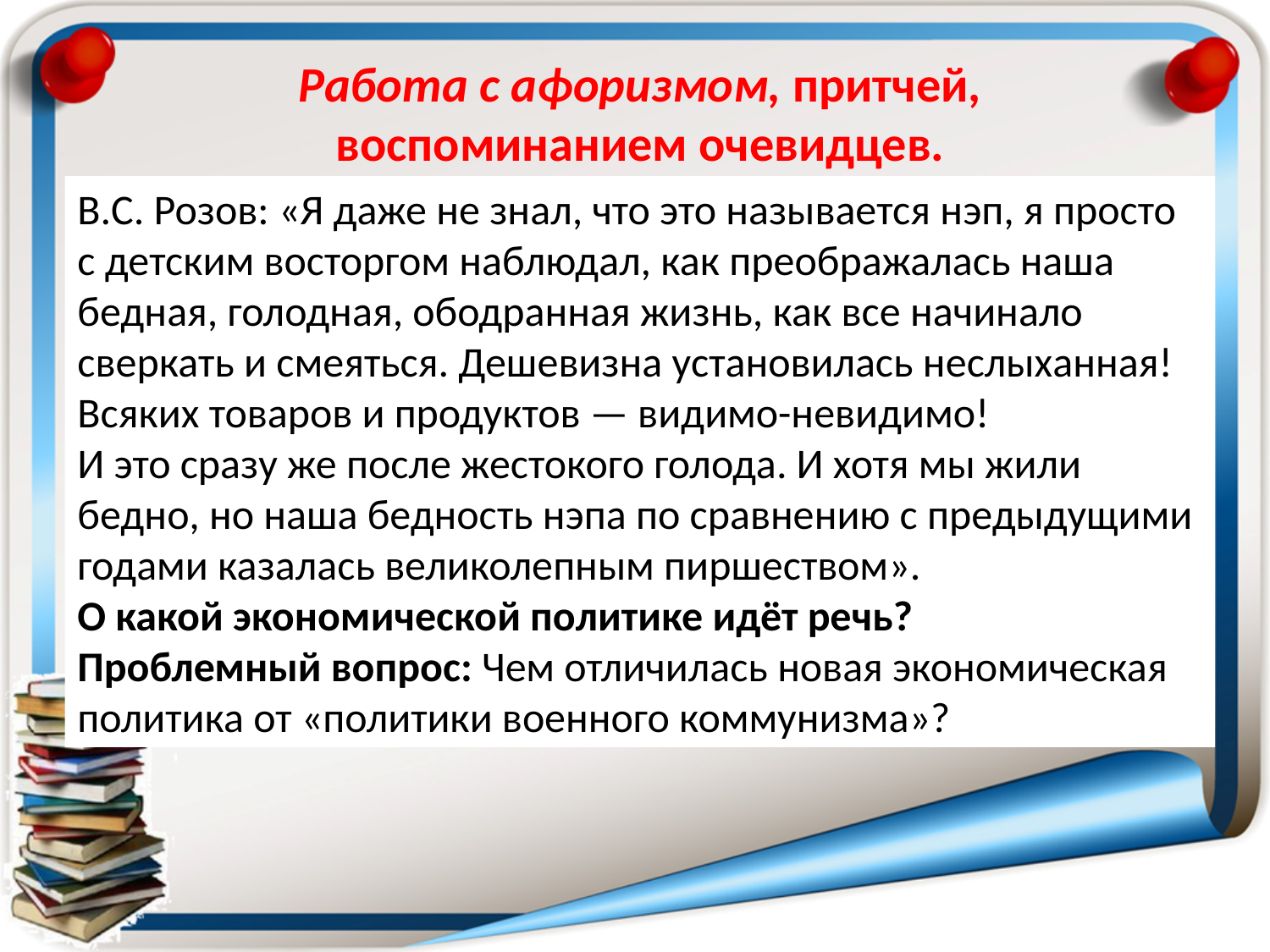

Работа с афоризмом, притчей, воспоминанием очевидцев.
В.С. Розов: «Я даже не знал, что это называется нэп, я просто с детским восторгом наблюдал, как преображалась наша бедная, голодная, ободранная жизнь, как все начинало сверкать и смеяться. Дешевизна установилась неслыханная! Всяких товаров и продуктов — видимо-невидимо!
И это сразу же после жестокого голода. И хотя мы жили бедно, но наша бедность нэпа по сравнению с предыдущими годами ка­залась великолепным пиршеством».
О какой экономической политике идёт речь?
Проблемный вопрос: Чем отличилась новая экономическая политика от «политики военного коммунизма»?